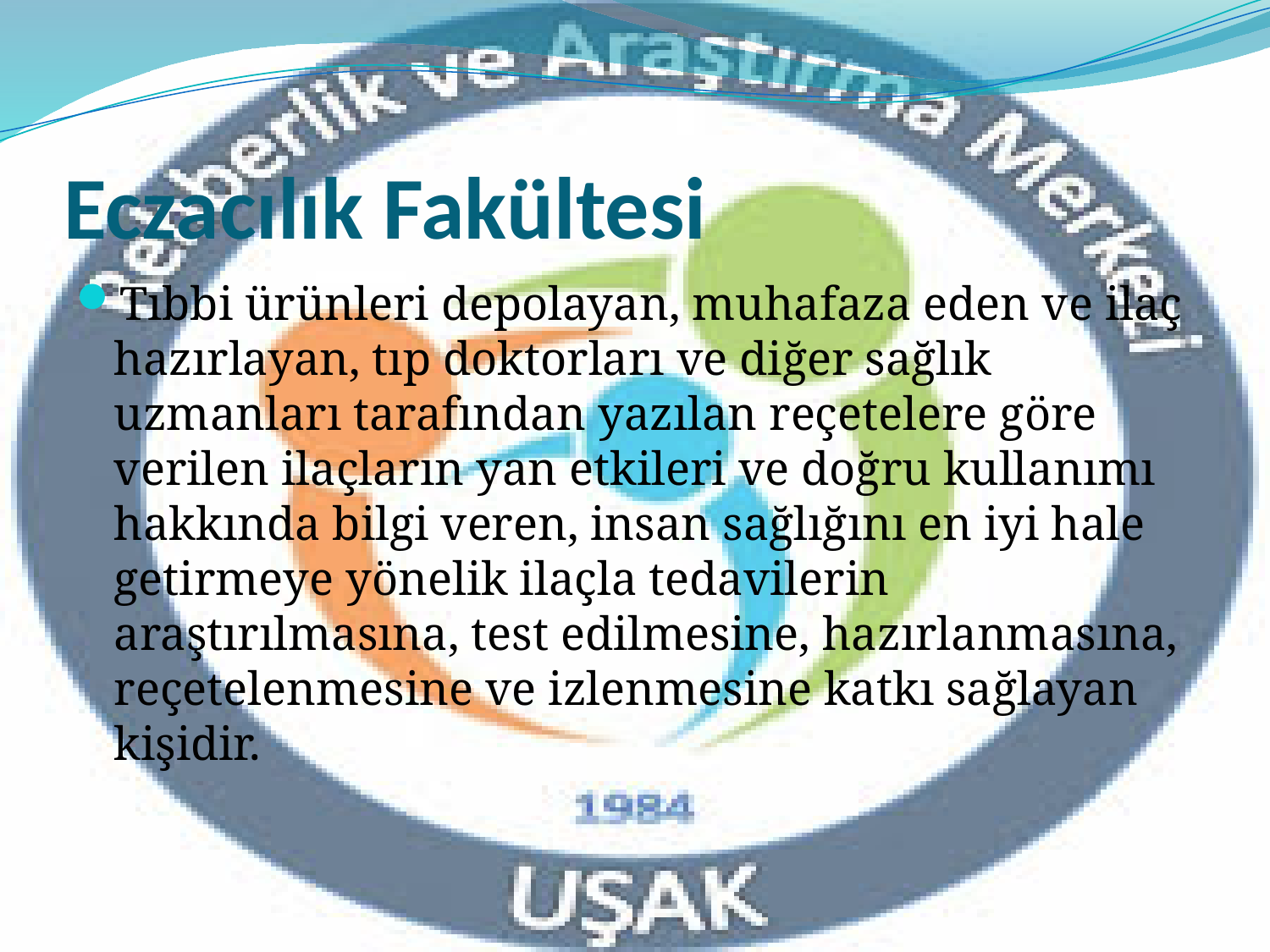

# Eczacılık Fakültesi
Tıbbi ürünleri depolayan, muhafaza eden ve ilaç hazırlayan, tıp doktorları ve diğer sağlık uzmanları tarafından yazılan reçetelere göre verilen ilaçların yan etkileri ve doğru kullanımı hakkında bilgi veren, insan sağlığını en iyi hale getirmeye yönelik ilaçla tedavilerin araştırılmasına, test edilmesine, hazırlanmasına, reçetelenmesine ve izlenmesine katkı sağlayan kişidir.